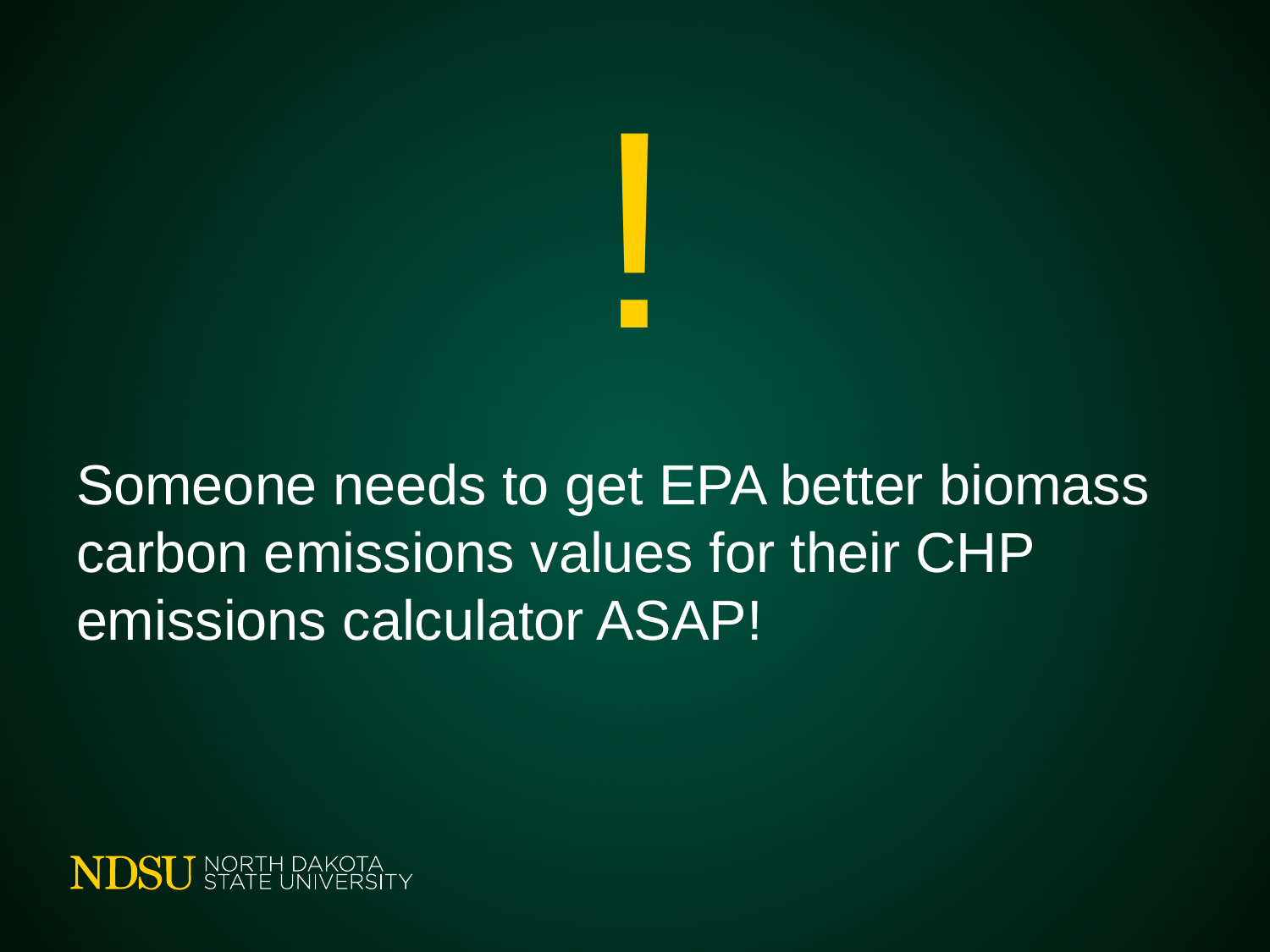

# !
Someone needs to get EPA better biomass carbon emissions values for their CHP emissions calculator ASAP!